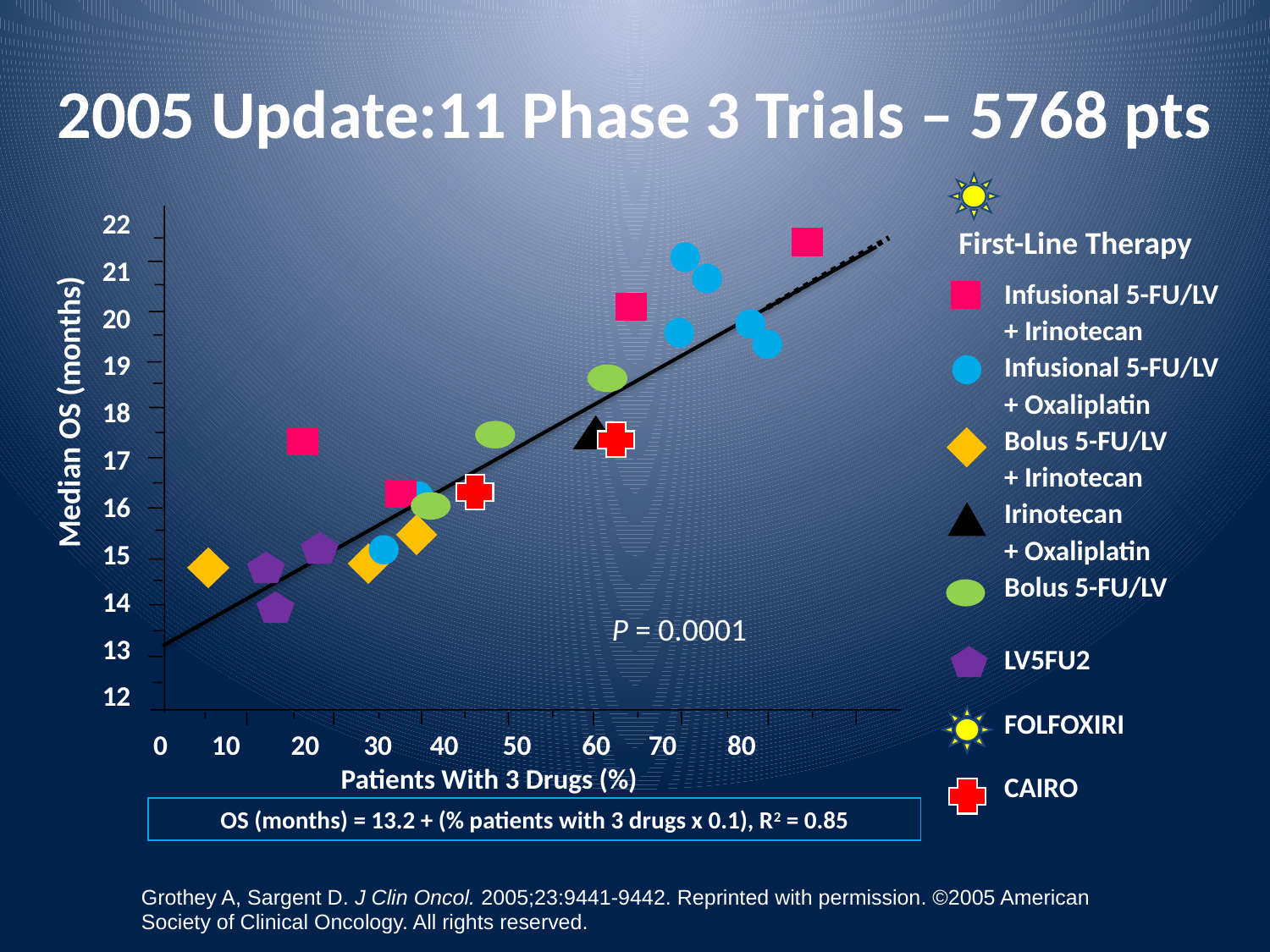

# 2005 Update:11 Phase 3 Trials – 5768 pts

22
21
20
19
18
17
16
15
14
13
12

First-Line Therapy

Infusional 5-FU/LV
+ Irinotecan
Infusional 5-FU/LV
+ Oxaliplatin
Bolus 5-FU/LV
+ Irinotecan
Irinotecan
+ Oxaliplatin
Bolus 5-FU/LV

LV5FU2

FOLFOXIRI

CAIRO

Median OS (months)

P = 0.0001

0       10        20       30      40       50        60      70        80
Patients With 3 Drugs (%)

OS (months) = 13.2 + (% patients with 3 drugs x 0.1), R2 = 0.85
Grothey A, Sargent D. J Clin Oncol. 2005;23:9441-9442. Reprinted with permission. ©2005 American
Society of Clinical Oncology. All rights reserved.